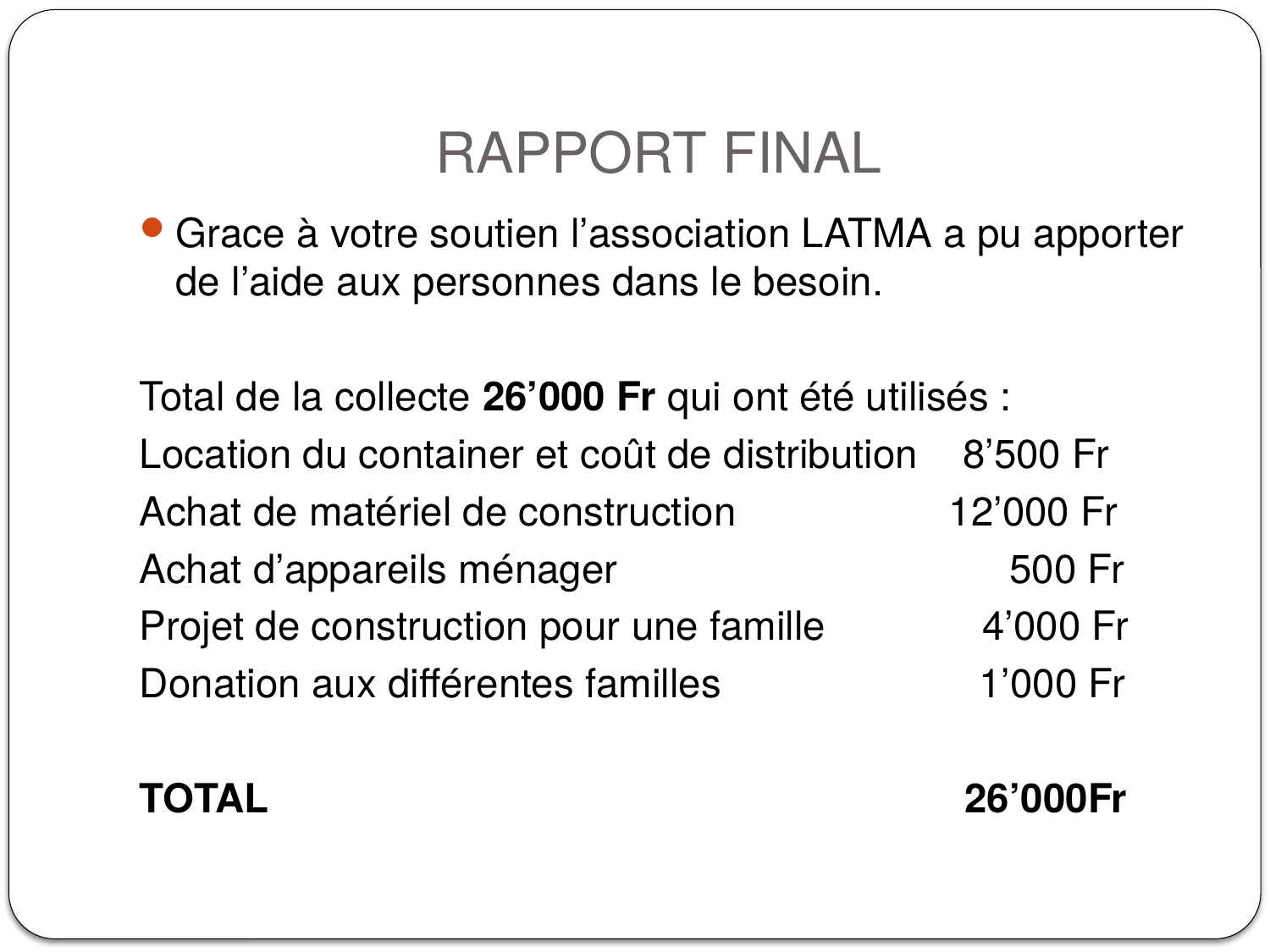

# RAPPORT FINAL
Grace à votre soutien l’association LATMA a pu apporter de l’aide aux personnes dans le besoin.

Total de la collecte 26’000 Fr qui ont été utilisés :
Location du container et coût de distribution    8’500 Fr
Achat de matériel de construction                   12’000 Fr
Achat d’appareils ménager                                   500 Fr
Projet de construction pour une famille              4’000 Fr
Donation aux différentes familles                       1’000 Fr

TOTAL                                                              26’000Fr